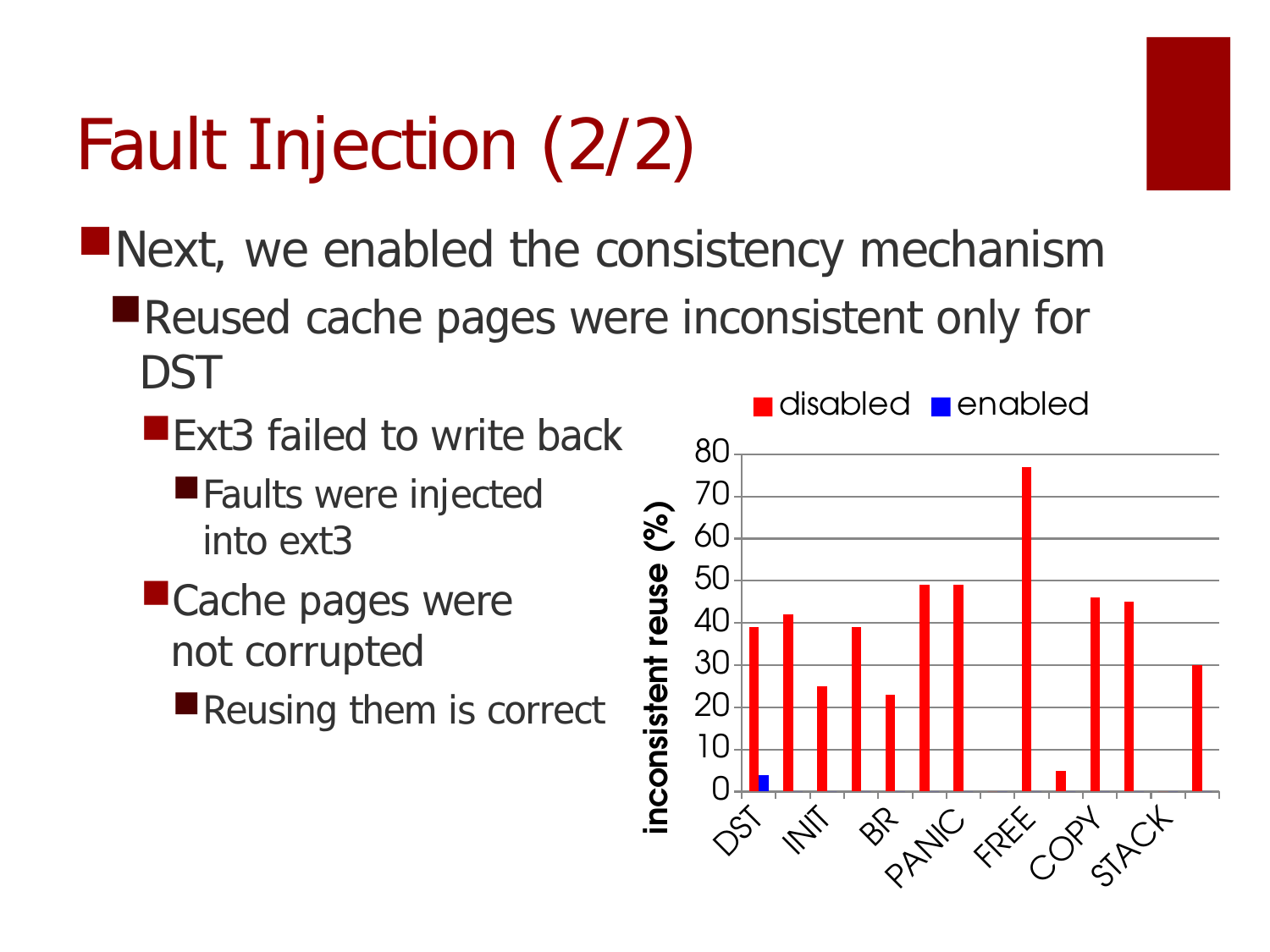

# Fault Injection (2/2)
Next, we enabled the consistency mechanism
Reused cache pages were inconsistent only for DST
Ext3 failed to write back
Faults were injected
into ext3
Cache pages were
not corrupted
Reusing them is correct

### Chart

| Category | disabled | enabled |
|---|---|---|
| DST | 39.0 | 4.0 |
| PTR | 42.0 | 0.0 |
| INIT | 25.0 | 0.0 |
| I/F | 39.0 | 0.0 |
| BR | 23.0 | 0.0 |
| LOOP | 49.0 | 0.0 |
| PANIC | 49.0 | 0.0 |
| ALLOC | 0.0 | 0.0 |
| FREE | 77.0 | 0.0 |
| LEAK | 5.0 | 0.0 |
| COPY | 46.0 | 0.0 |
| TEXT | 45.0 | 0.0 |
| STACK | 0.0 | 0.0 |
| NOP | 30.0 | 0.0 |